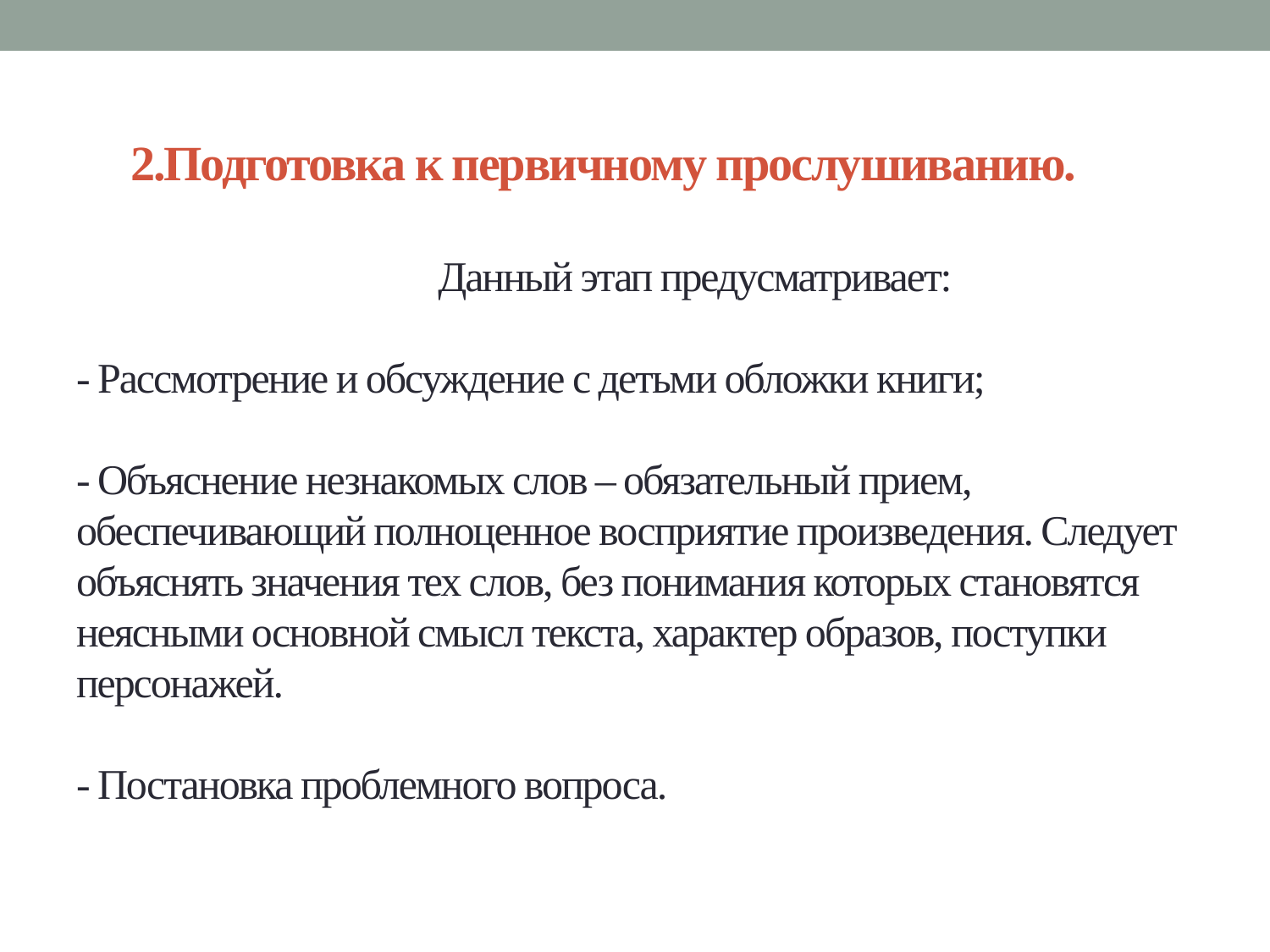

# 2.Подготовка к первичному прослушиванию. Данный этап предусматривает: - Рассмотрение и обсуждение с детьми обложки книги; - Объяснение незнакомых слов – обязательный прием, обеспечивающий полноценное восприятие произведения. Следует объяснять значения тех слов, без понимания которых становятся неясными основной смысл текста, характер образов, поступки персонажей. - Постановка проблемного вопроса.